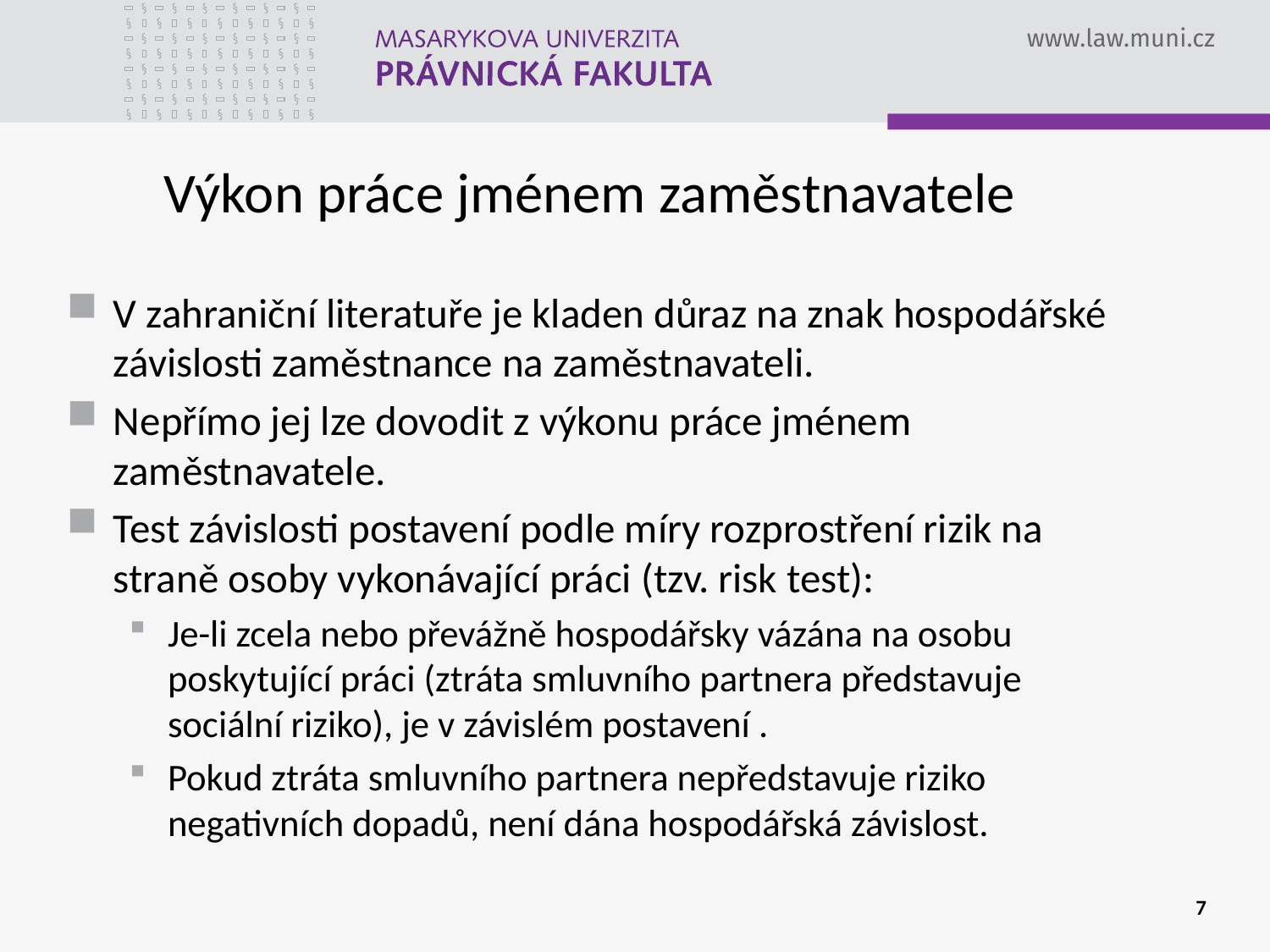

# Výkon práce jménem zaměstnavatele
V zahraniční literatuře je kladen důraz na znak hospodářské závislosti zaměstnance na zaměstnavateli.
Nepřímo jej lze dovodit z výkonu práce jménem zaměstnavatele.
Test závislosti postavení podle míry rozprostření rizik na straně osoby vykonávající práci (tzv. risk test):
Je-li zcela nebo převážně hospodářsky vázána na osobu poskytující práci (ztráta smluvního partnera představuje sociální riziko), je v závislém postavení .
Pokud ztráta smluvního partnera nepředstavuje riziko negativních dopadů, není dána hospodářská závislost.
7